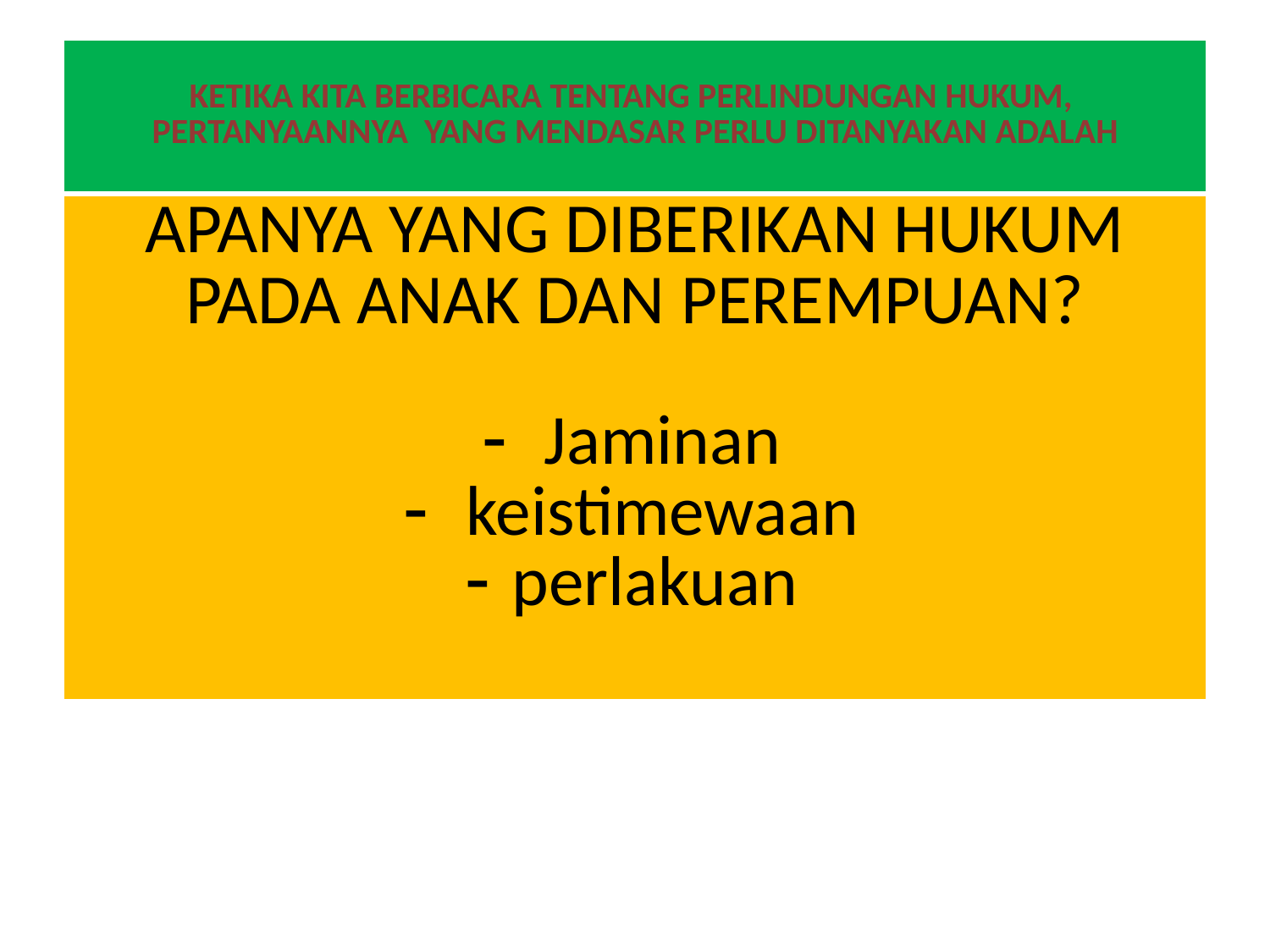

#
| KETIKA KITA BERBICARA TENTANG PERLINDUNGAN HUKUM, PERTANYAANNYA YANG MENDASAR PERLU DITANYAKAN ADALAH |
| --- |
| APANYA YANG DIBERIKAN HUKUM PADA ANAK DAN PEREMPUAN? Jaminan keistimewaan perlakuan |